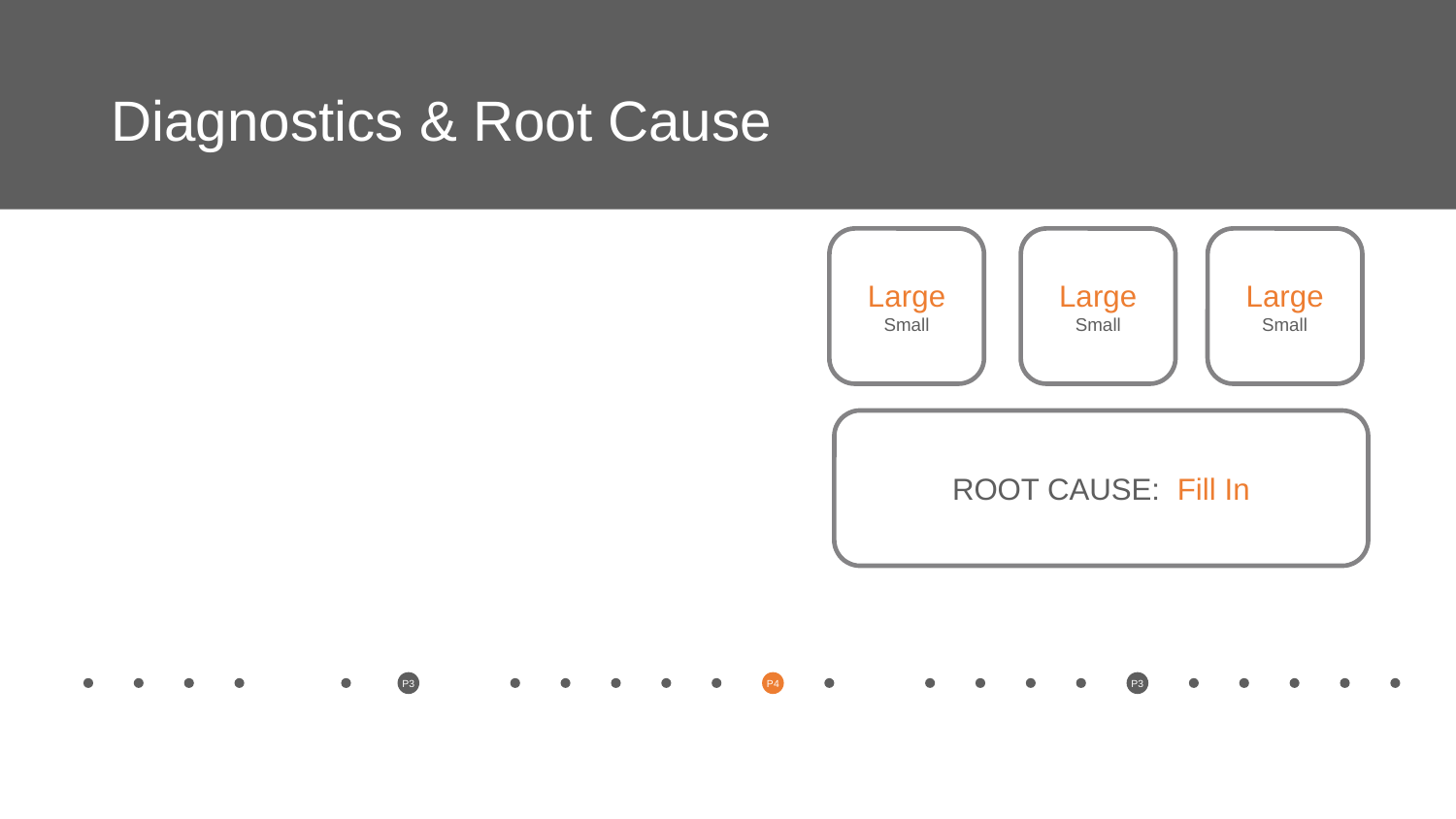

# Diagnostics & Root Cause

Large
Small
Large
Small
Large
Small
ROOT CAUSE:  Fill In
P3
P4
P3